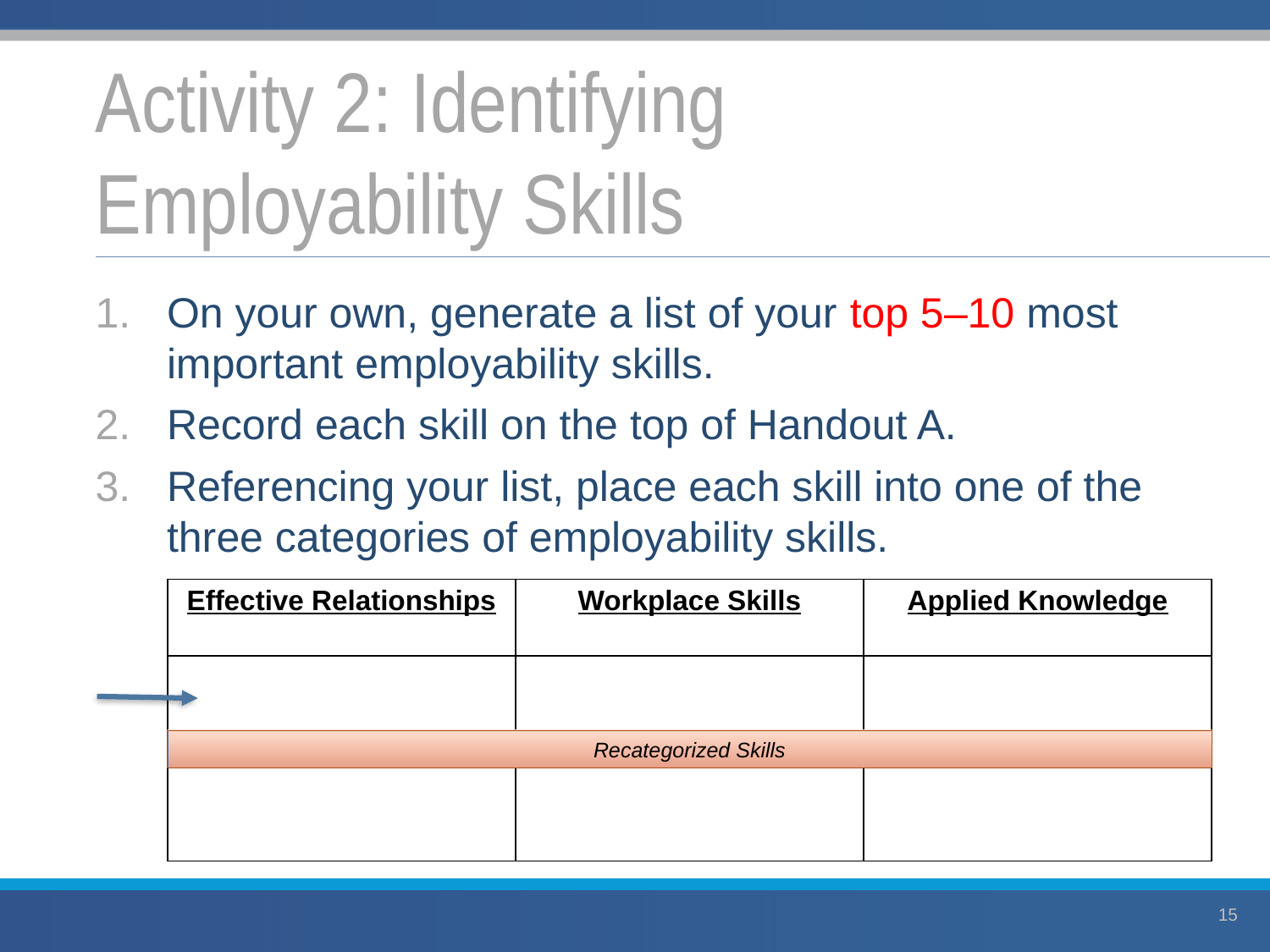

# Activity 2: Identifying Employability Skills
On your own, generate a list of your top 5–10 most important employability skills.
Record each skill on the top of Handout A.
Referencing your list, place each skill into one of the three categories of employability skills.

| Effective Relationships | Workplace Skills | Applied Knowledge |
| --- | --- | --- |
|  |  |  |
|  |  |  |
Recategorized Skills
15